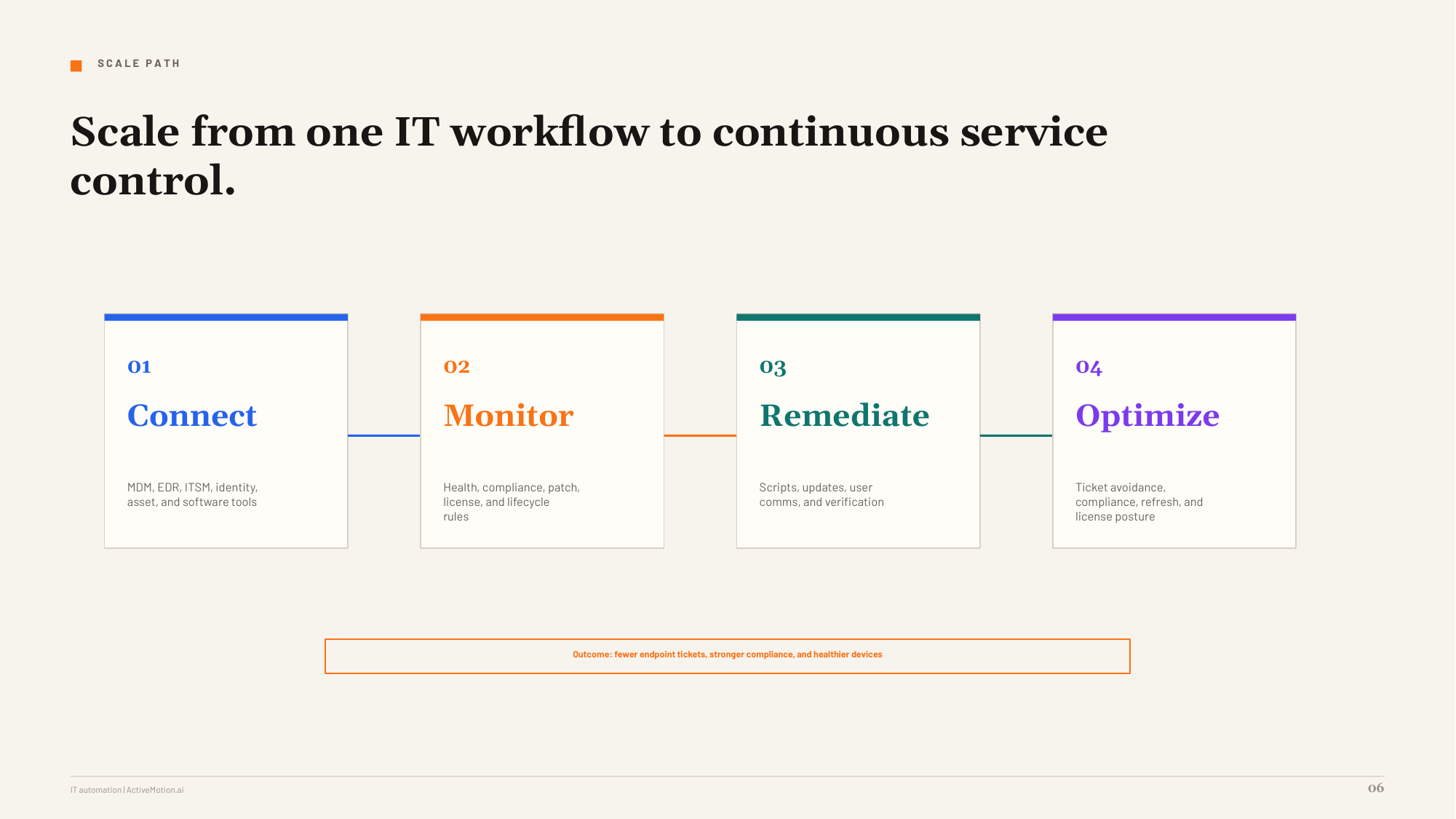

S C A L E   P A T H

Scale from one IT workflow to continuous service control.

01
02
03
04
Connect
Monitor
Remediate
Optimize

MDM, EDR, ITSM, identity,
asset, and software tools
Health, compliance, patch,
license, and lifecycle
rules
Scripts, updates, user
comms, and verification
Ticket avoidance,
compliance, refresh, and
license posture

Outcome: fewer endpoint tickets, stronger compliance, and healthier devices

06
IT automation | ActiveMotion.ai